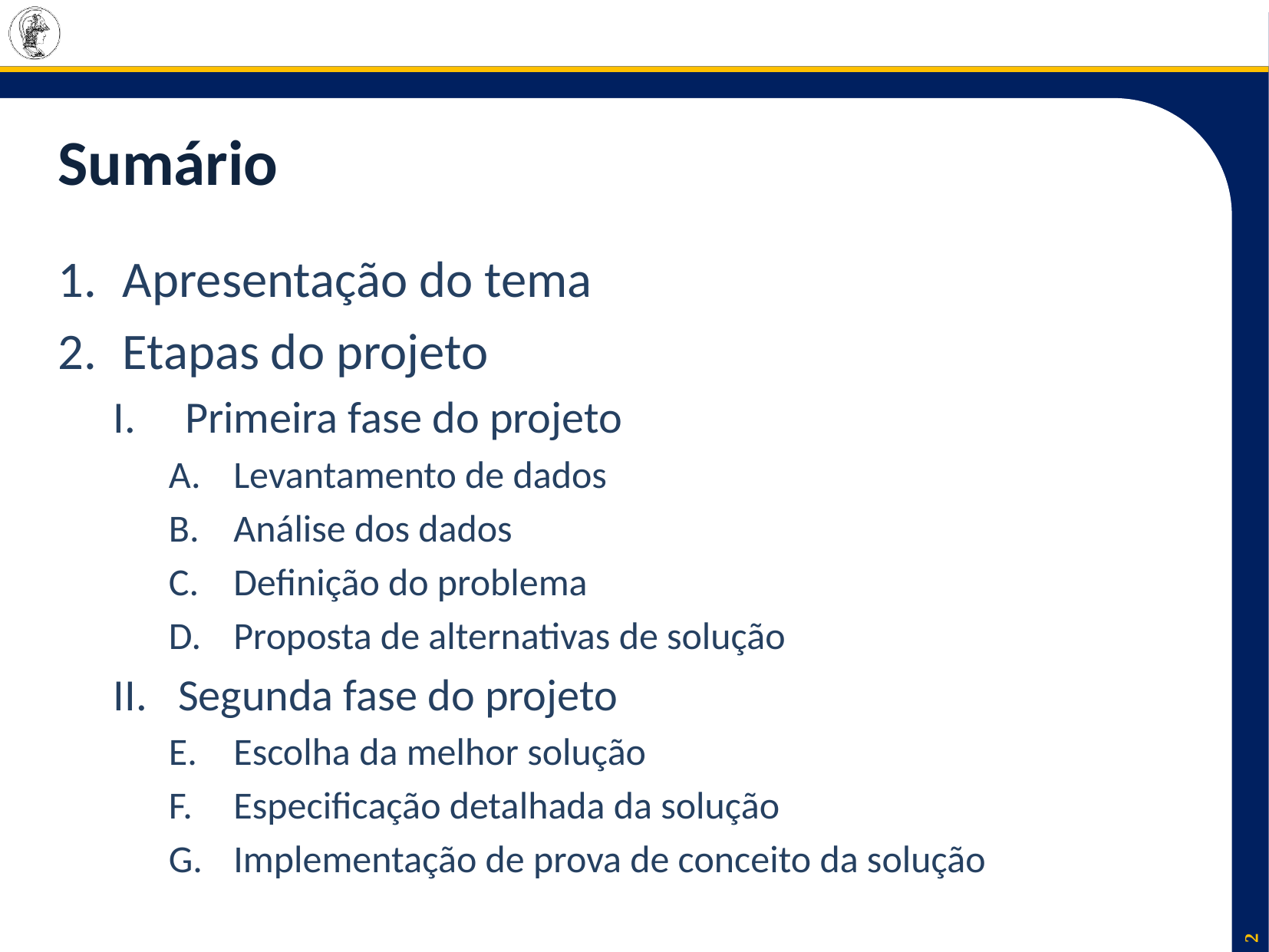

# Sumário
Apresentação do tema
Etapas do projeto
Primeira fase do projeto
Levantamento de dados
Análise dos dados
Definição do problema
Proposta de alternativas de solução
Segunda fase do projeto
Escolha da melhor solução
Especificação detalhada da solução
Implementação de prova de conceito da solução